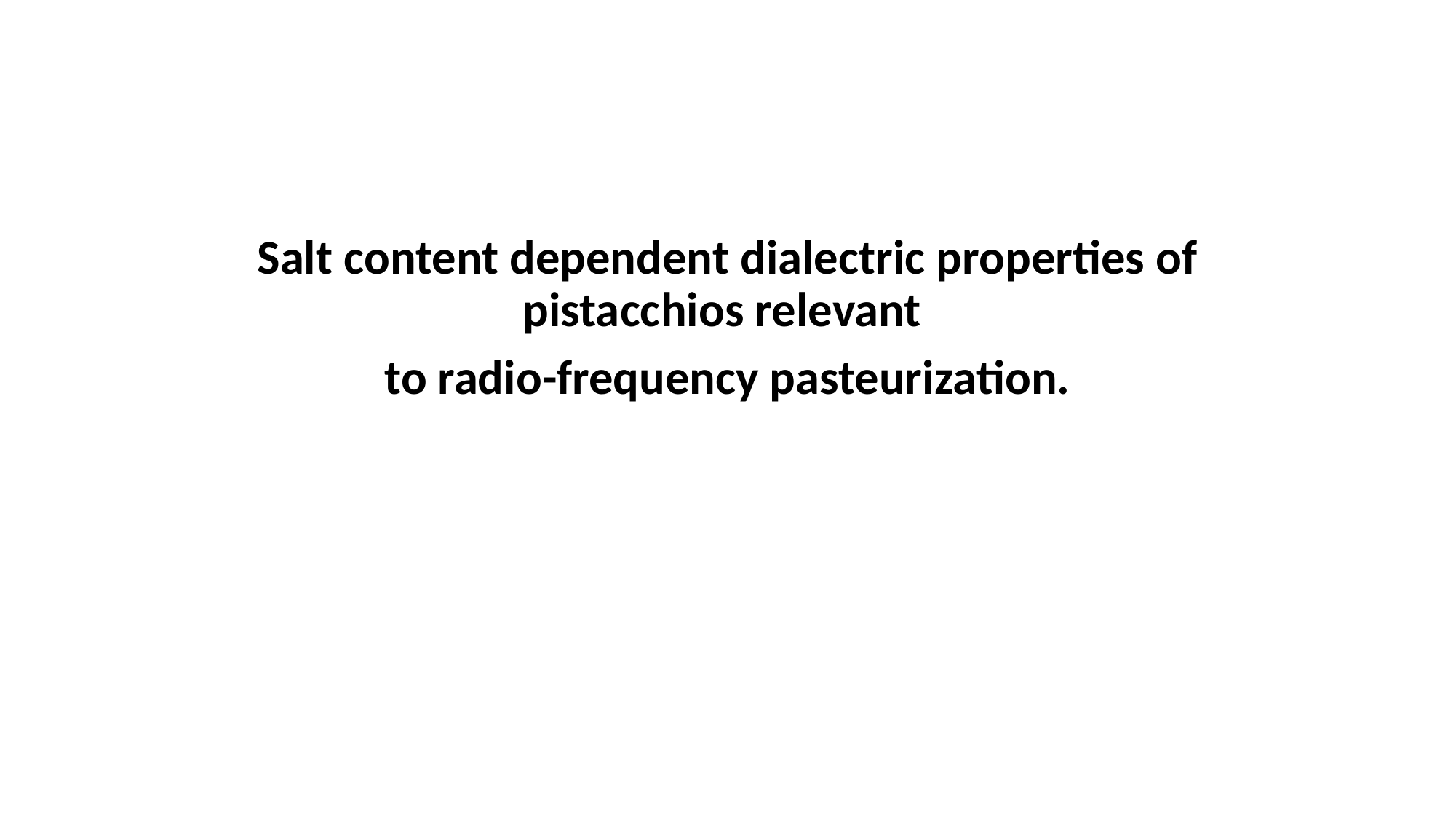

#

Salt content dependent dialectric properties of pistacchios relevant
to radio-frequency pasteurization.